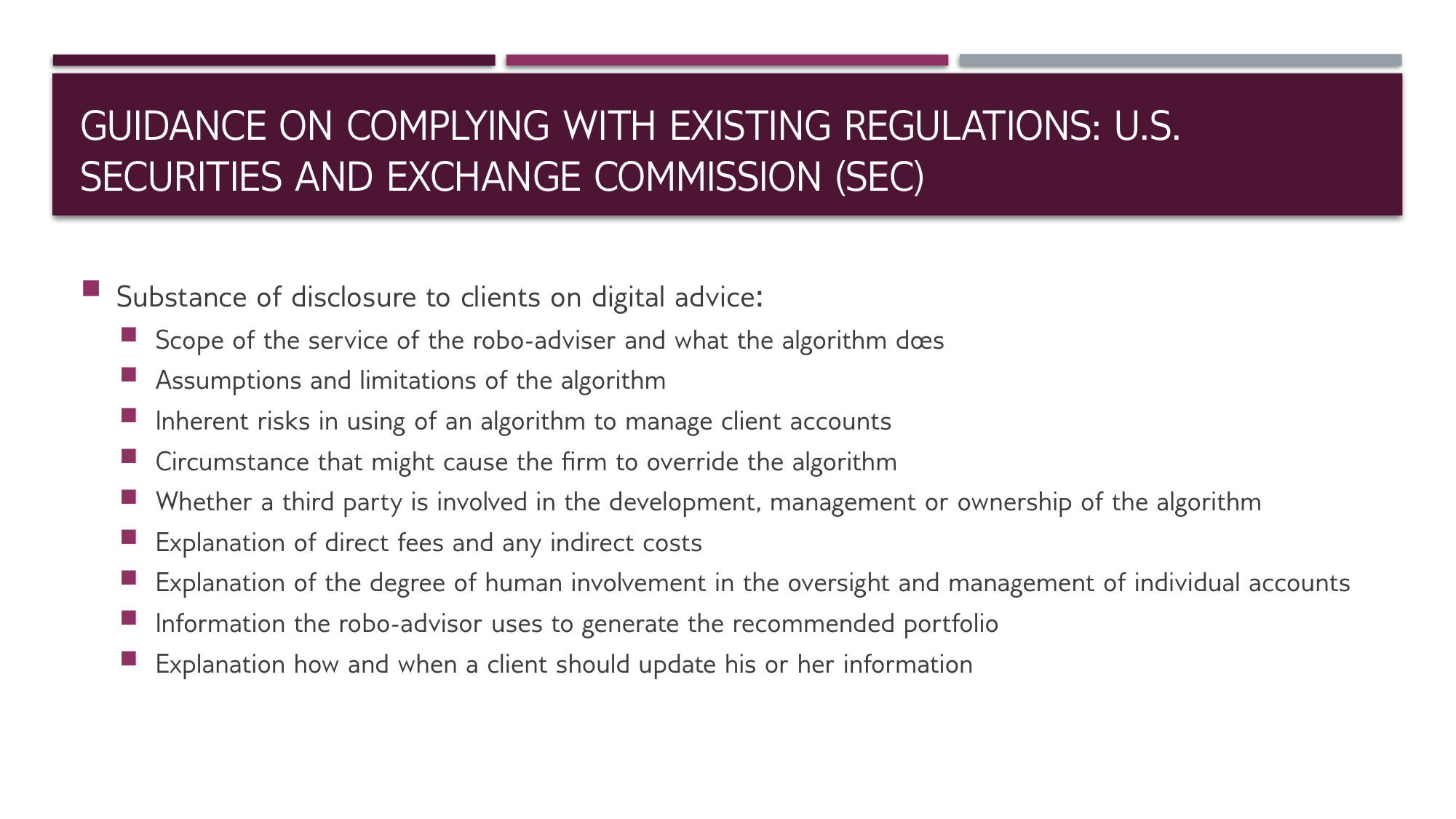

# Guidance on complying with existing regulations: U.S. Securities and exchange commission (SEC)
Substance of disclosure to clients on digital advice:
Scope of the service of the robo-adviser and what the algorithm does
Assumptions and limitations of the algorithm
Inherent risks in using of an algorithm to manage client accounts
Circumstance that might cause the firm to override the algorithm
Whether a third party is involved in the development, management or ownership of the algorithm
Explanation of direct fees and any indirect costs
Explanation of the degree of human involvement in the oversight and management of individual accounts
Information the robo-advisor uses to generate the recommended portfolio
Explanation how and when a client should update his or her information